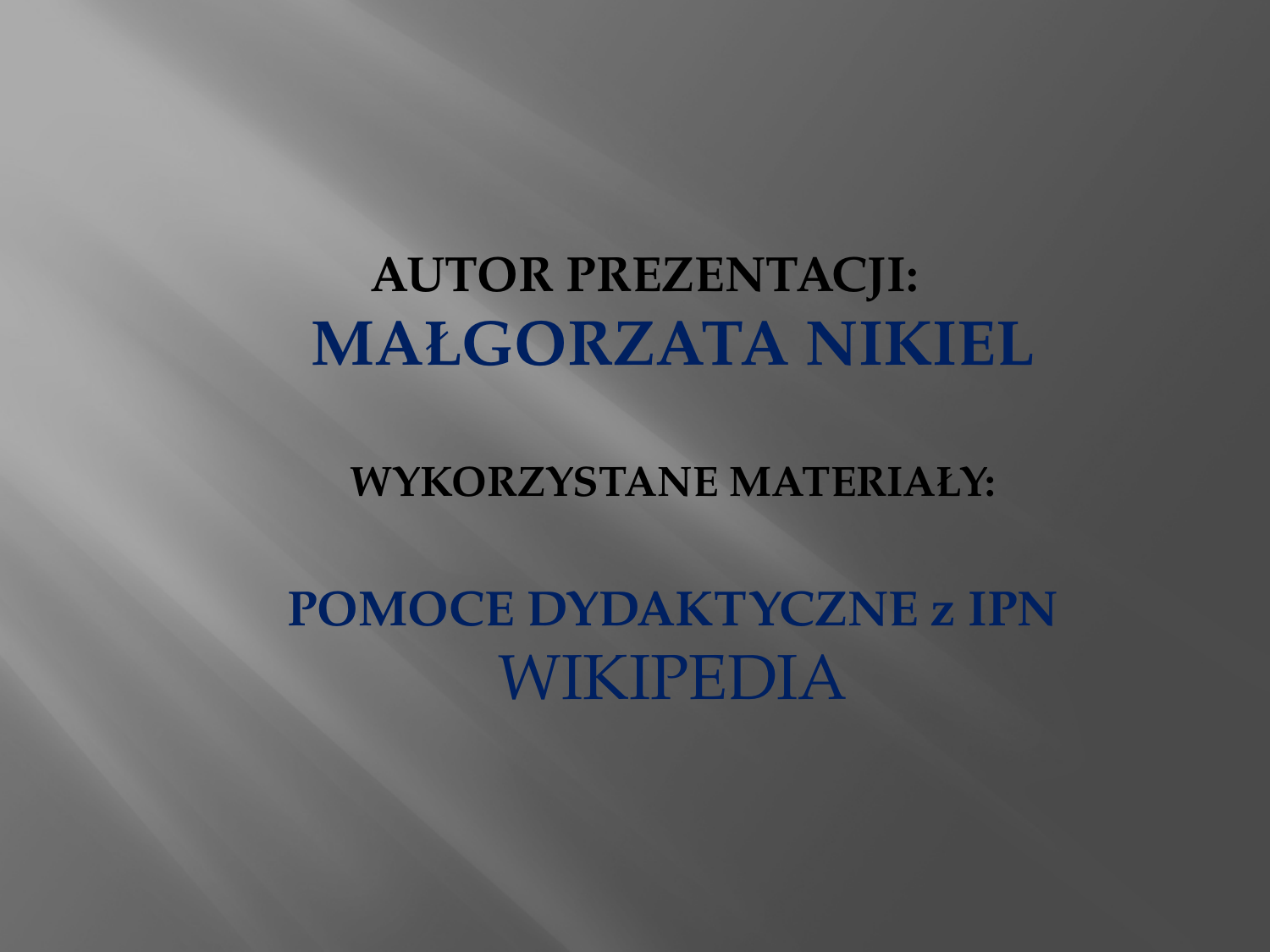

AUTOR PREZENTACJI:
MAŁGORZATA NIKIEL
WYKORZYSTANE MATERIAŁY:
POMOCE DYDAKTYCZNE z IPN
 WIKIPEDIA